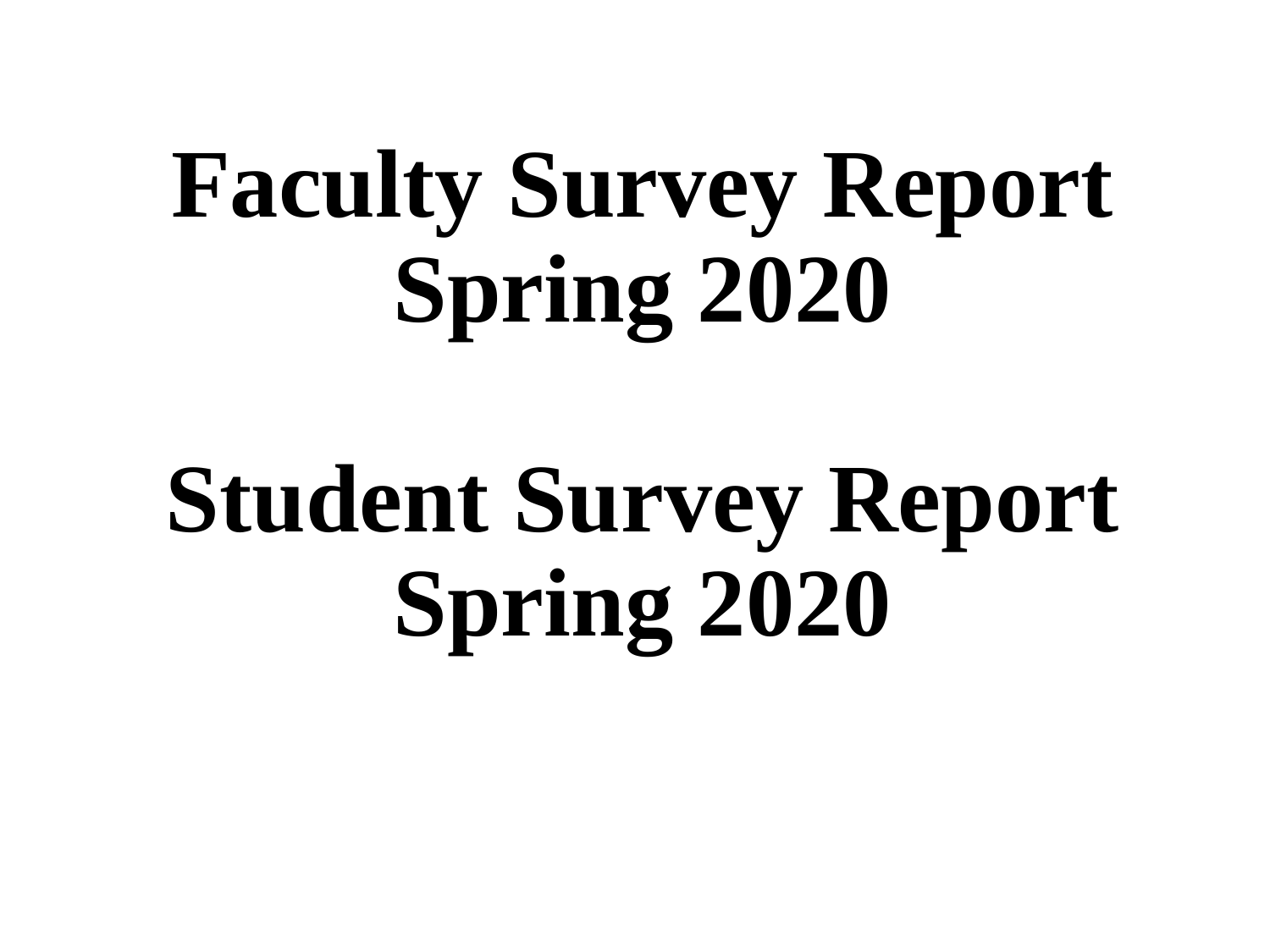

# Faculty Survey Report Spring 2020 Student Survey Report Spring 2020